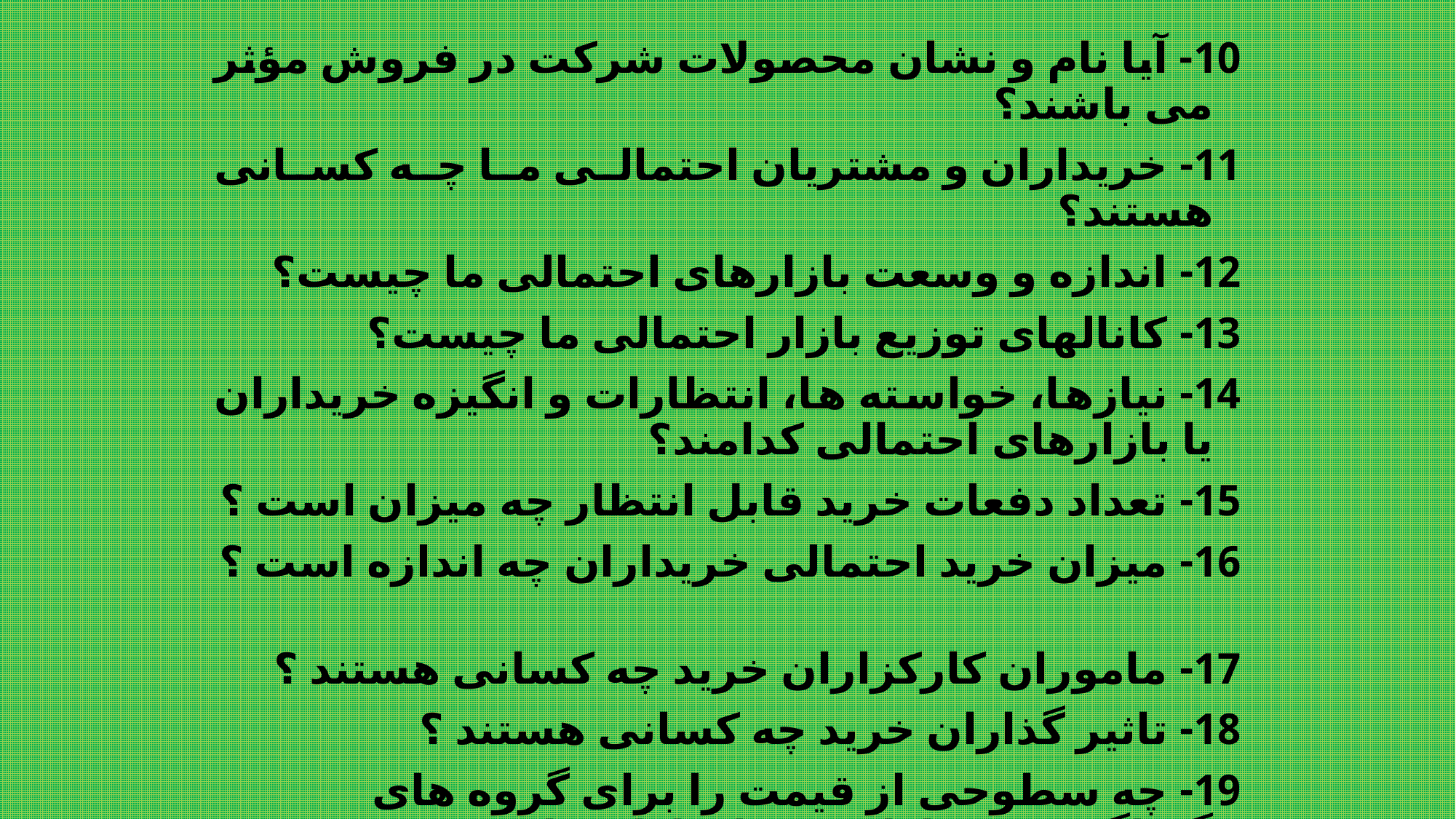

10- آيا نام و نشان محصولات شركت در فروش مؤثر می باشند؟
11- خريداران و مشتريان احتمالی ما چه كسانی هستند؟
12- اندازه و وسعت بازارهای احتمالی ما چيست؟
13- كانالهای توزيع بازار احتمالی ما چيست؟
14- نيازها، خواسته ها، انتظارات و انگيزه خريداران يا بازارهای احتمالی كدامند؟
15- تعداد دفعات خريد قابل انتظار چه ميزان است ؟
16- ميزان خريد احتمالی خريداران چه اندازه است ؟
17- ماموران كاركزاران خريد چه كسانی هستند ؟
18- تاثير گذاران خريد چه كسانی هستند ؟
19- چه سطوحی از قيمت را برای گروه های گوناگون خريداران ميتوان ارائه داد؟